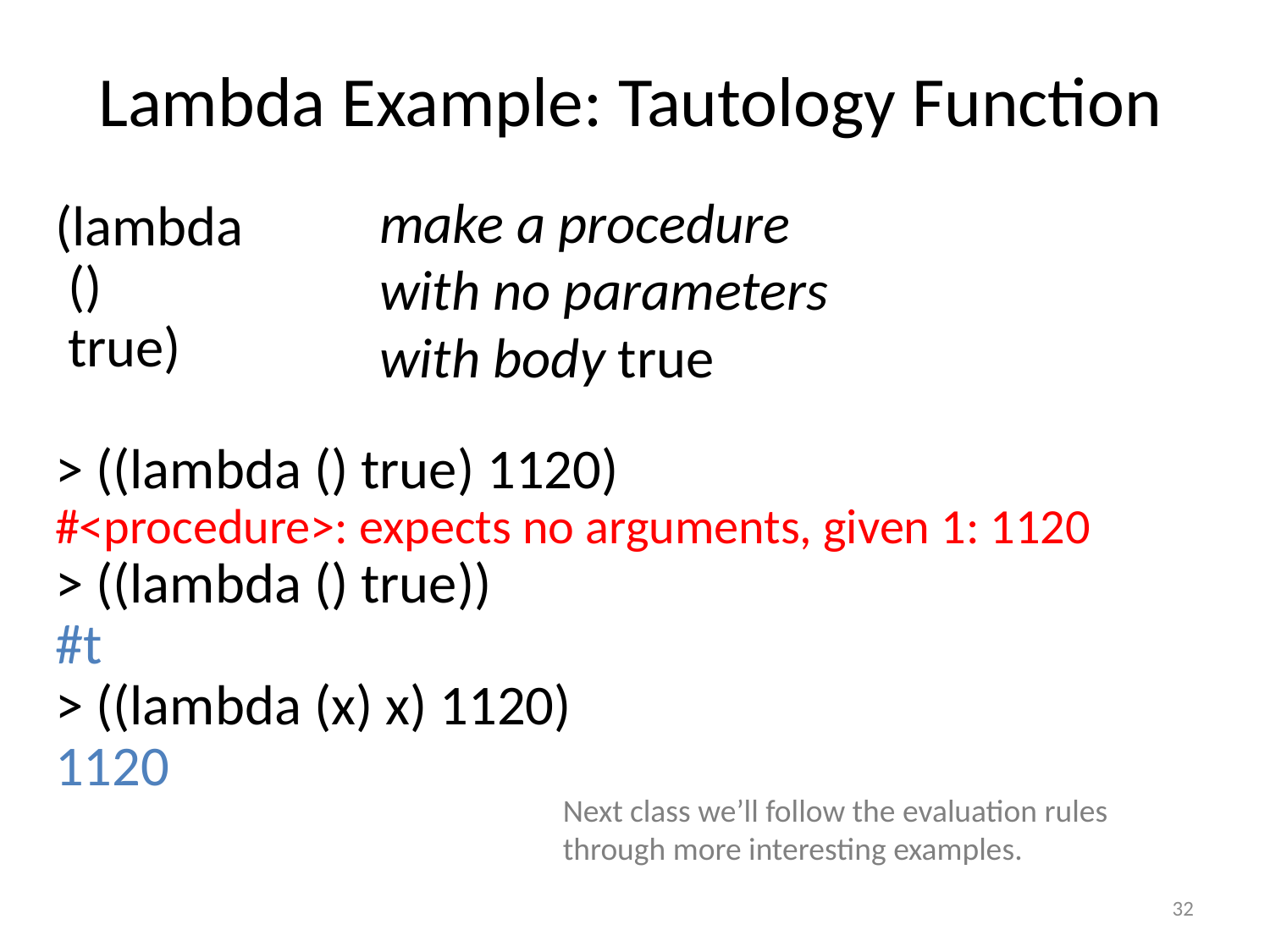

# Lambda Example: Tautology Function
make a procedure
with no parameters
with body true
(lambda
 ()
 true)

> ((lambda () true) 1120)
#<procedure>: expects no arguments, given 1: 1120
> ((lambda () true))
#t
> ((lambda (x) x) 1120)
1120
Next class we’ll follow the evaluation rules through more interesting examples.
32